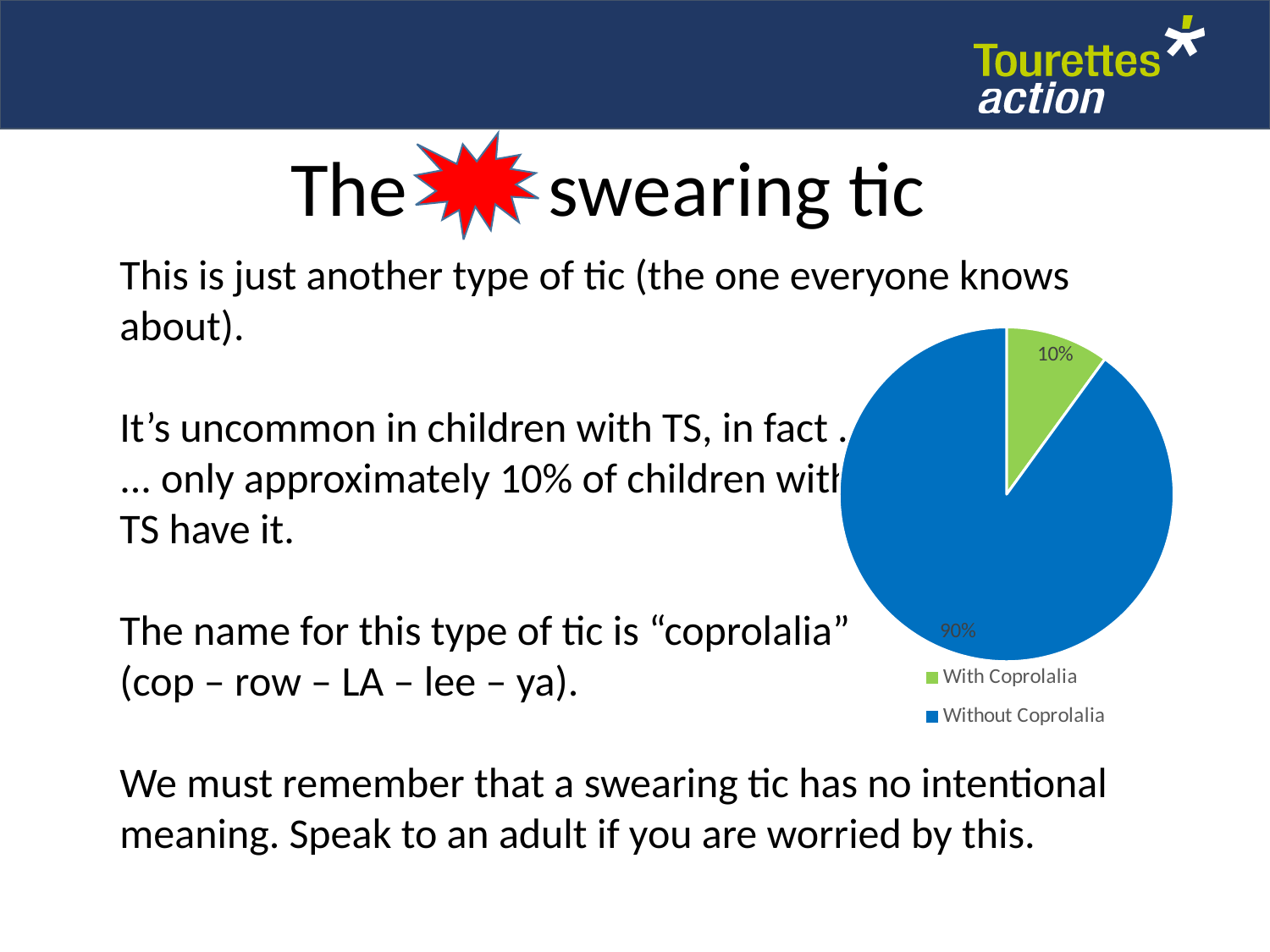

The        swearing tic

### Chart

| Category | Column1 |
|---|---|
| With Coprolalia | 0.1 |
| Without Coprolalia | 0.9 |
This is just another type of tic (the one everyone knows about).

It’s uncommon in children with TS, in fact ...
... only approximately 10% of children with
TS have it.

The name for this type of tic is “coprolalia”
(cop – row – LA – lee – ya).

We must remember that a swearing tic has no intentional meaning. Speak to an adult if you are worried by this.